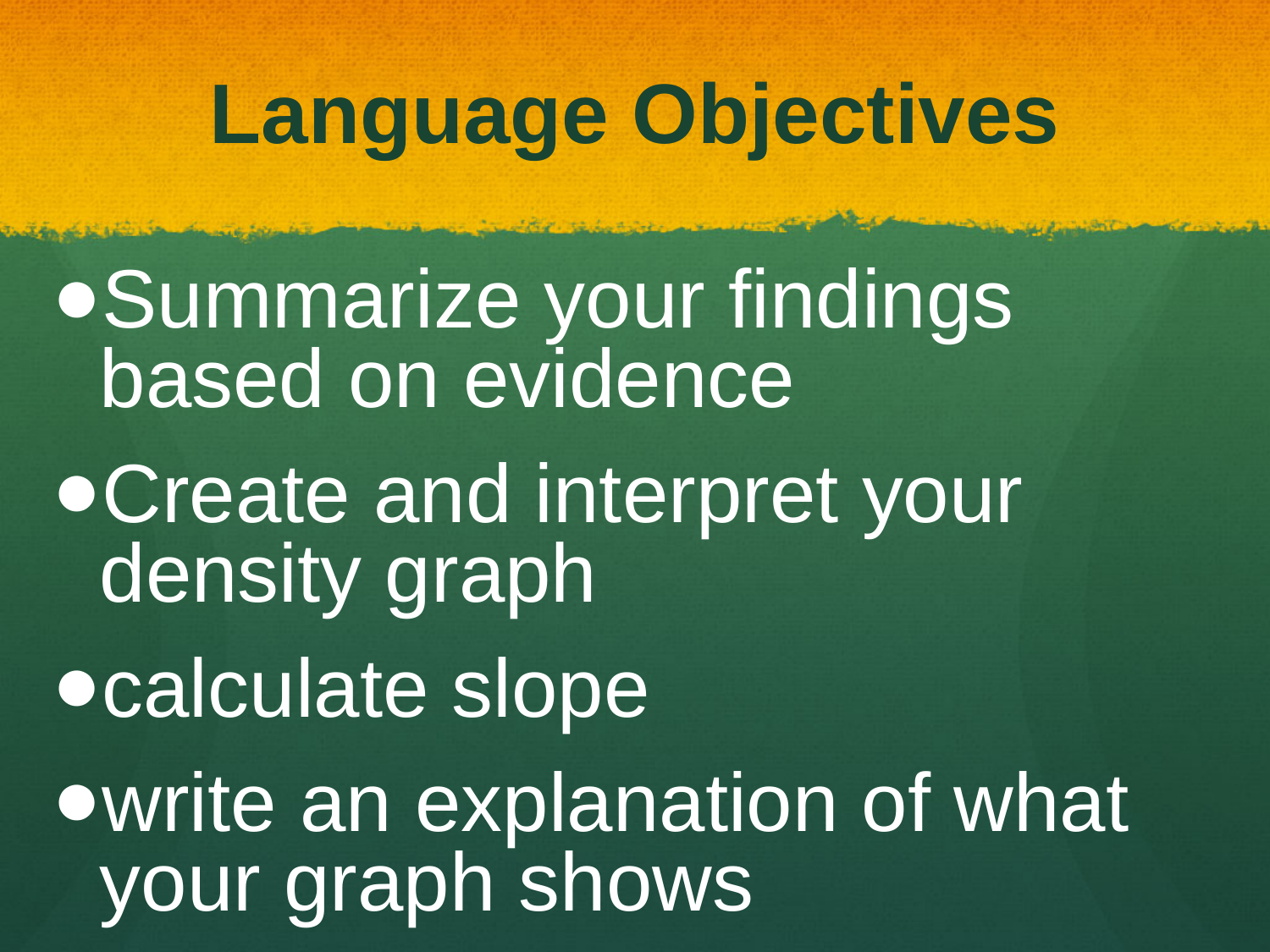

# Language Objectives
Summarize your findings based on evidence
Create and interpret your density graph
calculate slope
write an explanation of what your graph shows